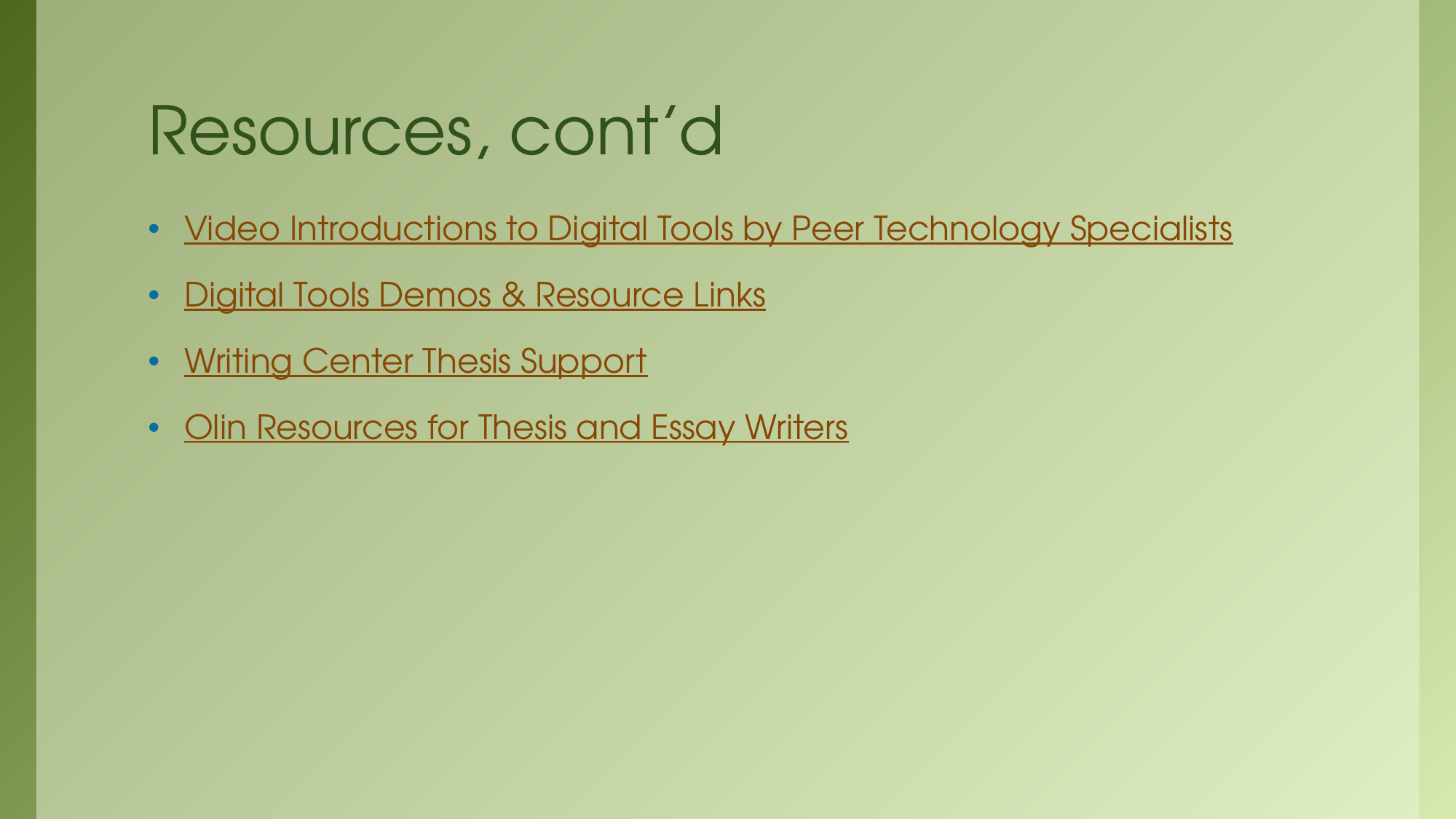

# Resources, cont’d
Video Introductions to Digital Tools by Peer Technology Specialists
Digital Tools Demos & Resource Links
Writing Center Thesis Support
Olin Resources for Thesis and Essay Writers